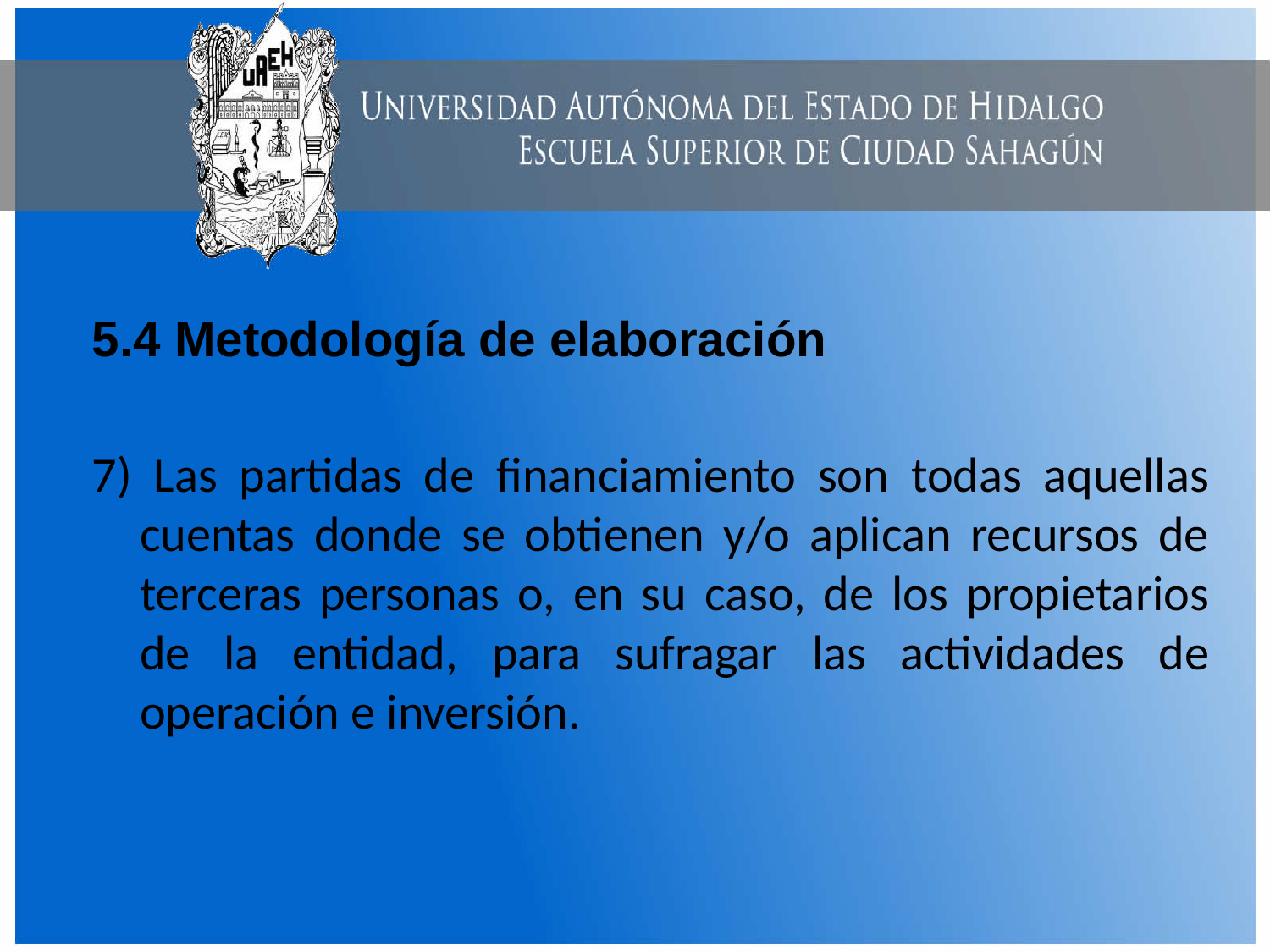

# 5.4 Metodología de elaboración
7) Las partidas de financiamiento son todas aquellas cuentas donde se obtienen y/o aplican recursos de terceras personas o, en su caso, de los propietarios de la entidad, para sufragar las actividades de operación e inversión.